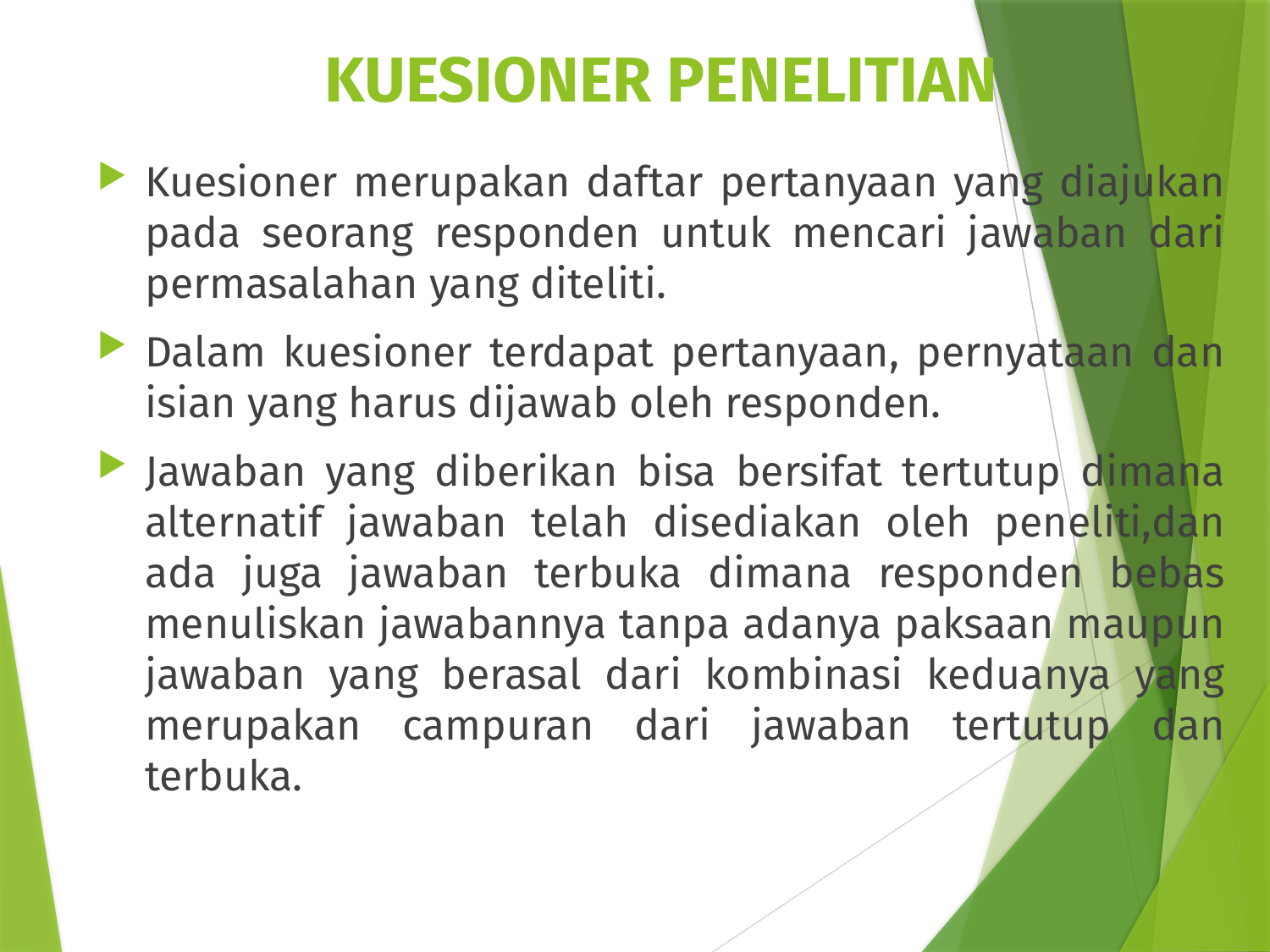

# KUESIONER PENELITIAN
Kuesioner merupakan daftar pertanyaan yang diajukan pada seorang responden untuk mencari jawaban dari permasalahan yang diteliti.
Dalam kuesioner terdapat pertanyaan, pernyataan dan isian yang harus dijawab oleh responden.
Jawaban yang diberikan bisa bersifat tertutup dimana alternatif jawaban telah disediakan oleh peneliti,dan ada juga jawaban terbuka dimana responden bebas menuliskan jawabannya tanpa adanya paksaan maupun jawaban yang berasal dari kombinasi keduanya yang merupakan campuran dari jawaban tertutup dan terbuka.